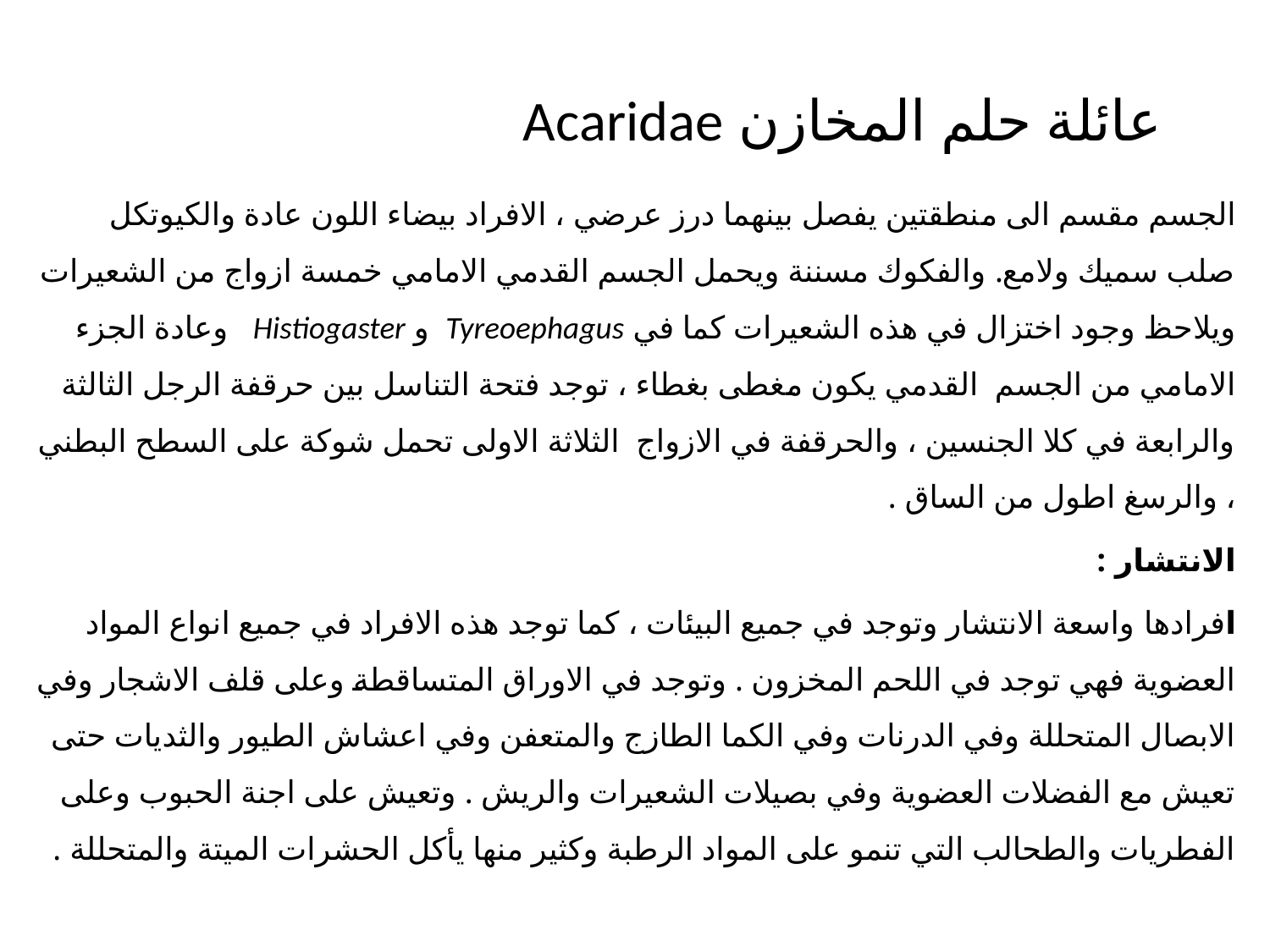

# عائلة حلم المخازن Acaridae
الجسم مقسم الى منطقتين يفصل بينهما درز عرضي ، الافراد بيضاء اللون عادة والكيوتكل صلب سميك ولامع. والفكوك مسننة ويحمل الجسم القدمي الامامي خمسة ازواج من الشعيرات ويلاحظ وجود اختزال في هذه الشعيرات كما في Tyreoephagus  و Histiogaster   وعادة الجزء الامامي من الجسم  القدمي يكون مغطى بغطاء ، توجد فتحة التناسل بين حرقفة الرجل الثالثة والرابعة في كلا الجنسين ، والحرقفة في الازواج  الثلاثة الاولى تحمل شوكة على السطح البطني ، والرسغ اطول من الساق .
الانتشار :
افرادها واسعة الانتشار وتوجد في جميع البيئات ، كما توجد هذه الافراد في جميع انواع المواد العضوية فهي توجد في اللحم المخزون . وتوجد في الاوراق المتساقطة وعلى قلف الاشجار وفي الابصال المتحللة وفي الدرنات وفي الكما الطازج والمتعفن وفي اعشاش الطيور والثديات حتى تعيش مع الفضلات العضوية وفي بصيلات الشعيرات والريش . وتعيش على اجنة الحبوب وعلى الفطريات والطحالب التي تنمو على المواد الرطبة وكثير منها يأكل الحشرات الميتة والمتحللة .